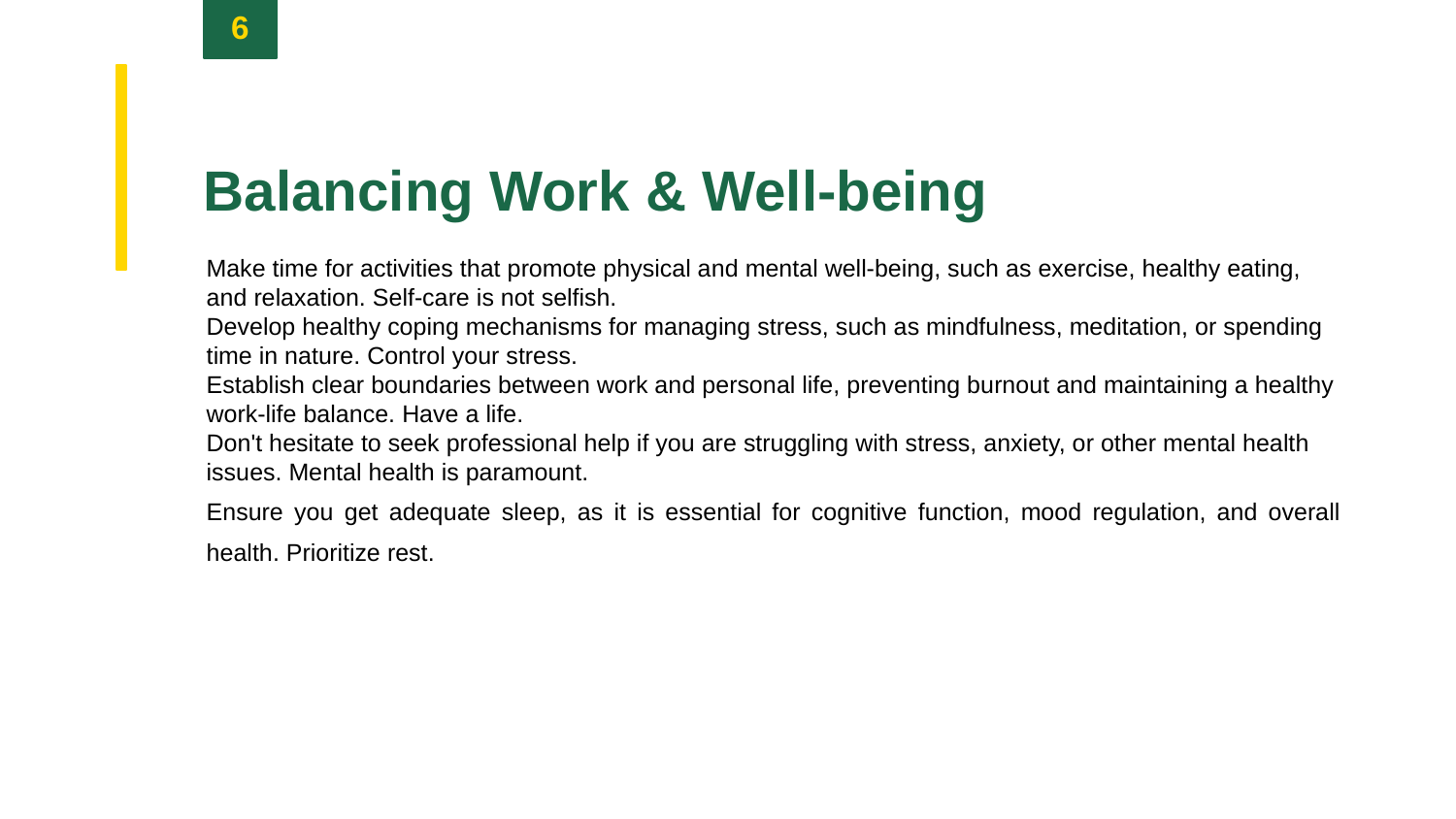

6

Balancing Work & Well-being
Make time for activities that promote physical and mental well-being, such as exercise, healthy eating, and relaxation. Self-care is not selfish.
Develop healthy coping mechanisms for managing stress, such as mindfulness, meditation, or spending time in nature. Control your stress.
Establish clear boundaries between work and personal life, preventing burnout and maintaining a healthy work-life balance. Have a life.
Don't hesitate to seek professional help if you are struggling with stress, anxiety, or other mental health issues. Mental health is paramount.
Ensure you get adequate sleep, as it is essential for cognitive function, mood regulation, and overall health. Prioritize rest.